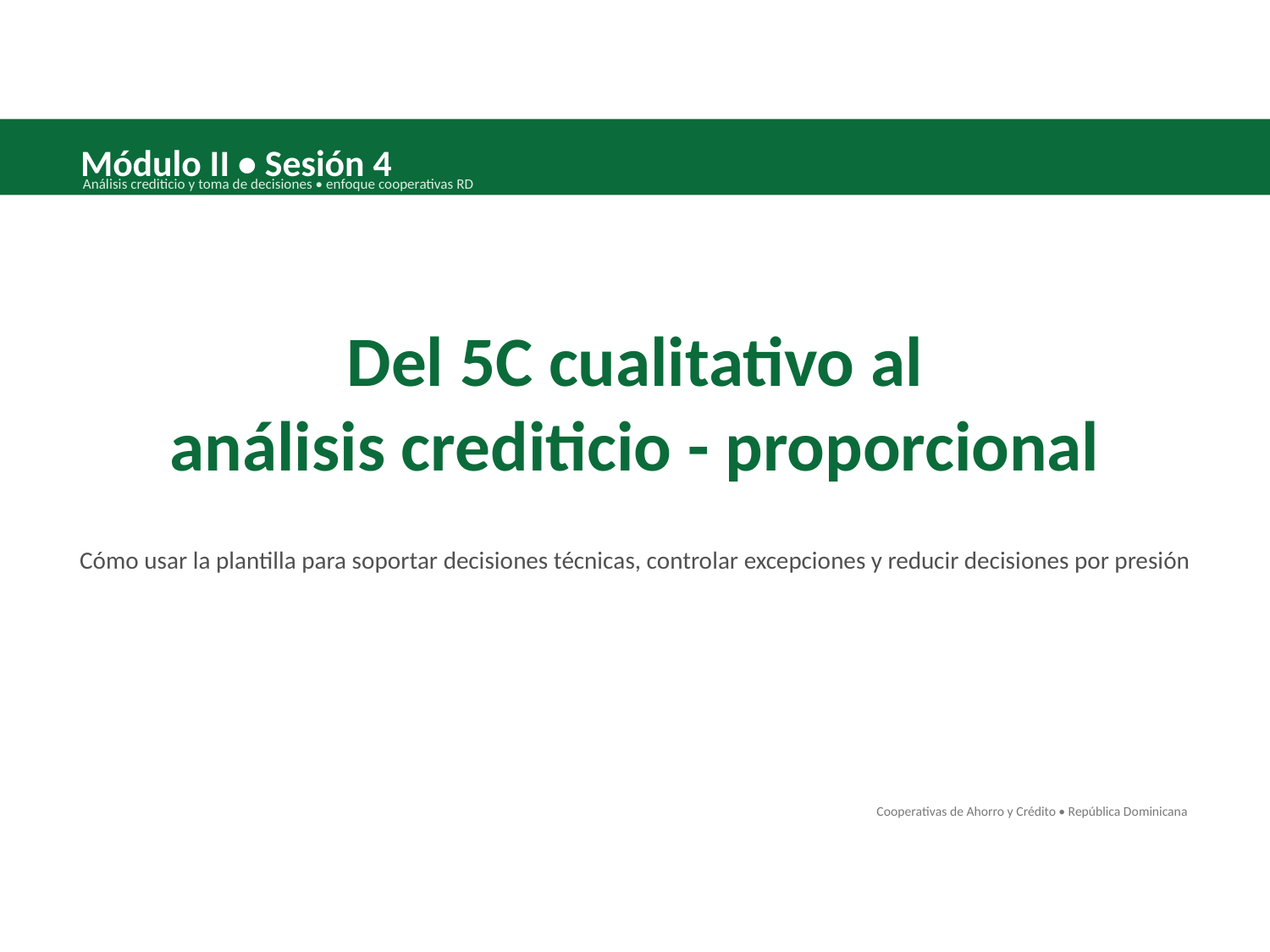

Módulo II • Sesión 4
Análisis crediticio y toma de decisiones • enfoque cooperativas RD
Del 5C cualitativo al
análisis crediticio - proporcional
Cómo usar la plantilla para soportar decisiones técnicas, controlar excepciones y reducir decisiones por presión
Cooperativas de Ahorro y Crédito • República Dominicana